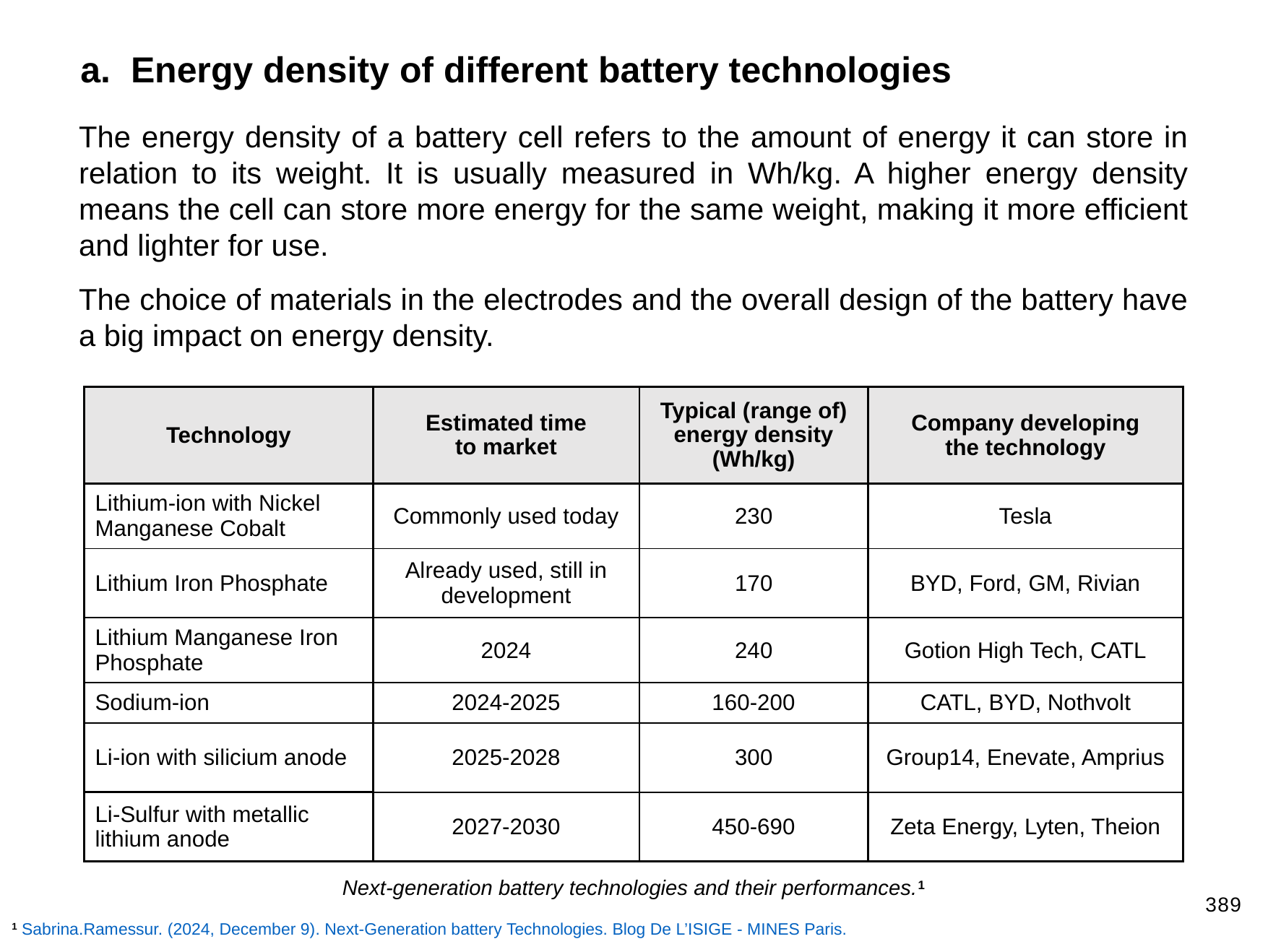

a.  Energy density of different battery technologies
The energy density of a battery cell refers to the amount of energy it can store in relation to its weight. It is usually measured in Wh/kg. A higher energy density means the cell can store more energy for the same weight, making it more efficient and lighter for use.

The choice of materials in the electrodes and the overall design of the battery have a big impact on energy density.
| Technology | Estimated time to market | Typical (range of) energy density (Wh/kg) | Company developing the technology |
| --- | --- | --- | --- |
| Lithium-ion with Nickel Manganese Cobalt | Commonly used today | 230 | Tesla |
| Lithium Iron Phosphate | Already used, still in development | 170 | BYD, Ford, GM, Rivian |
| Lithium Manganese Iron Phosphate | 2024 | 240 | Gotion High Tech, CATL |
| Sodium-ion | 2024-2025 | 160-200 | CATL, BYD, Nothvolt |
| Li-ion with silicium anode | 2025-2028 | 300 | Group14, Enevate, Amprius |
| Li-Sulfur with metallic lithium anode | 2027-2030 | 450-690 | Zeta Energy, Lyten, Theion |
Next-generation battery technologies and their performances.1
389
1 Sabrina.Ramessur. (2024, December 9). Next-Generation battery Technologies. Blog De L’ISIGE - MINES Paris.